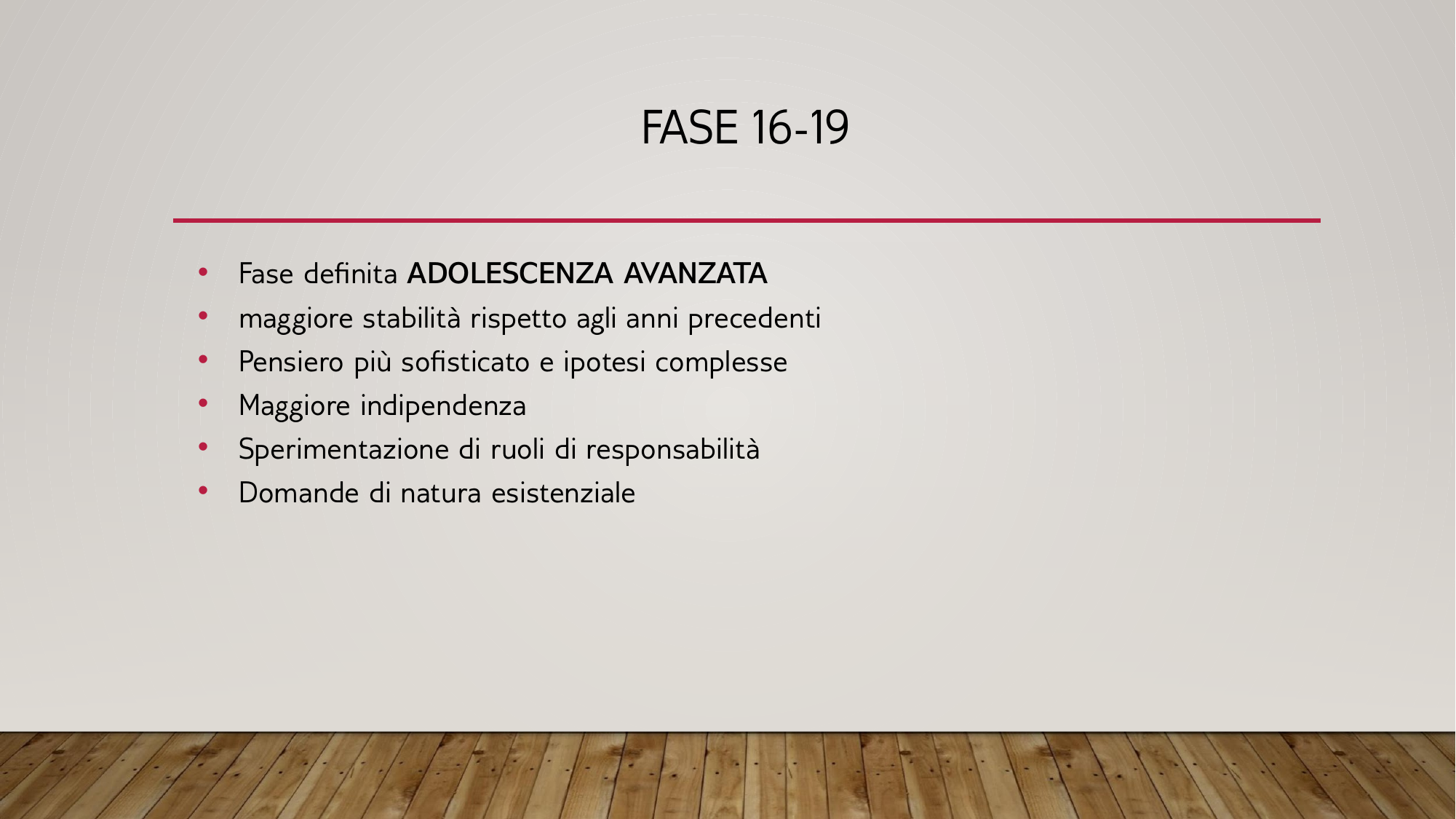

# FASE 16-19
Fase definita ADOLESCENZA AVANZATA
maggiore stabilità rispetto agli anni precedenti
Pensiero più sofisticato e ipotesi complesse
Maggiore indipendenza
Sperimentazione di ruoli di responsabilità
Domande di natura esistenziale